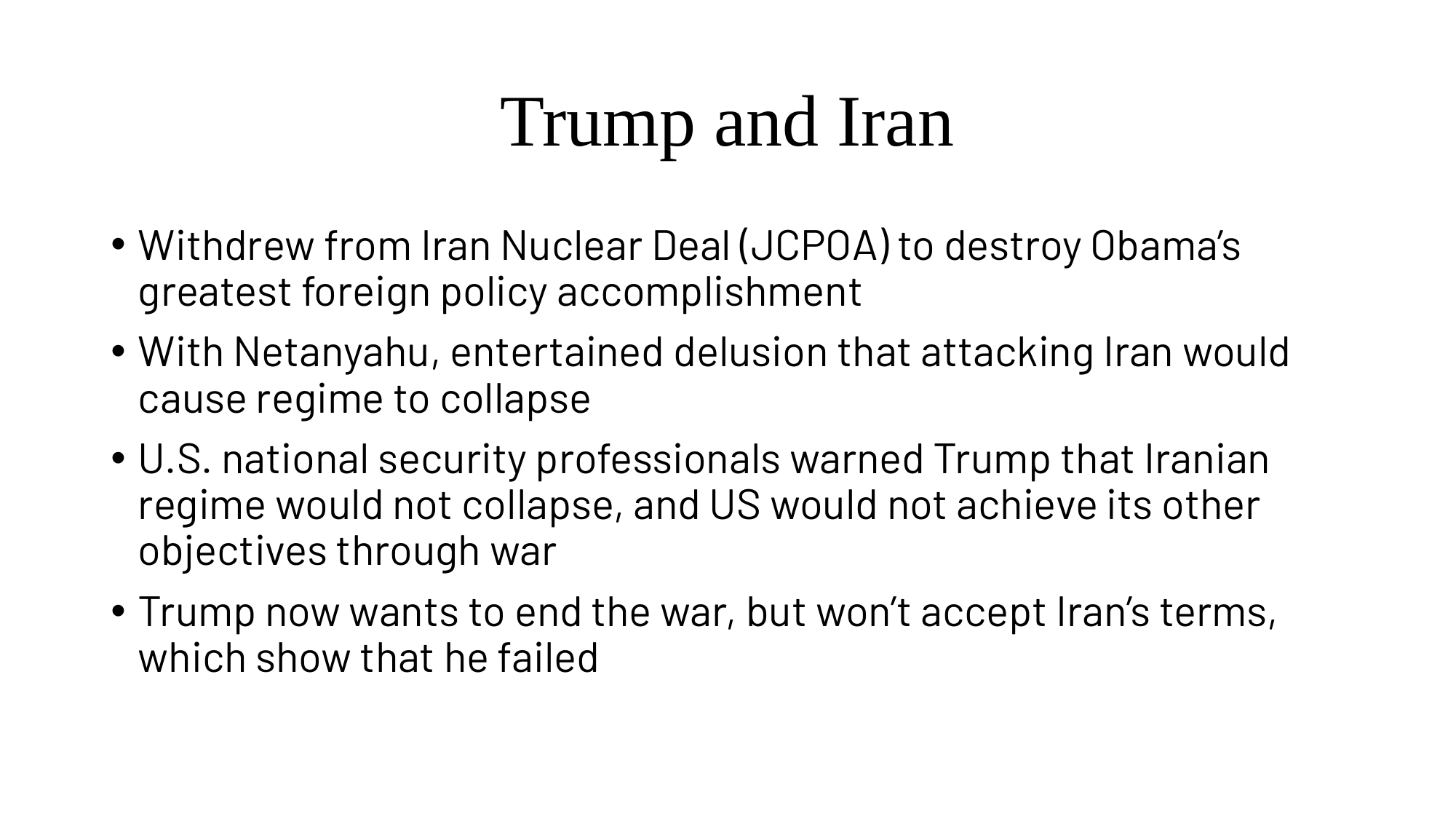

# Trump and Iran
Withdrew from Iran Nuclear Deal (JCPOA) to destroy Obama’s greatest foreign policy accomplishment
With Netanyahu, entertained delusion that attacking Iran would cause regime to collapse
U.S. national security professionals warned Trump that Iranian regime would not collapse, and US would not achieve its other objectives through war
Trump now wants to end the war, but won’t accept Iran’s terms, which show that he failed